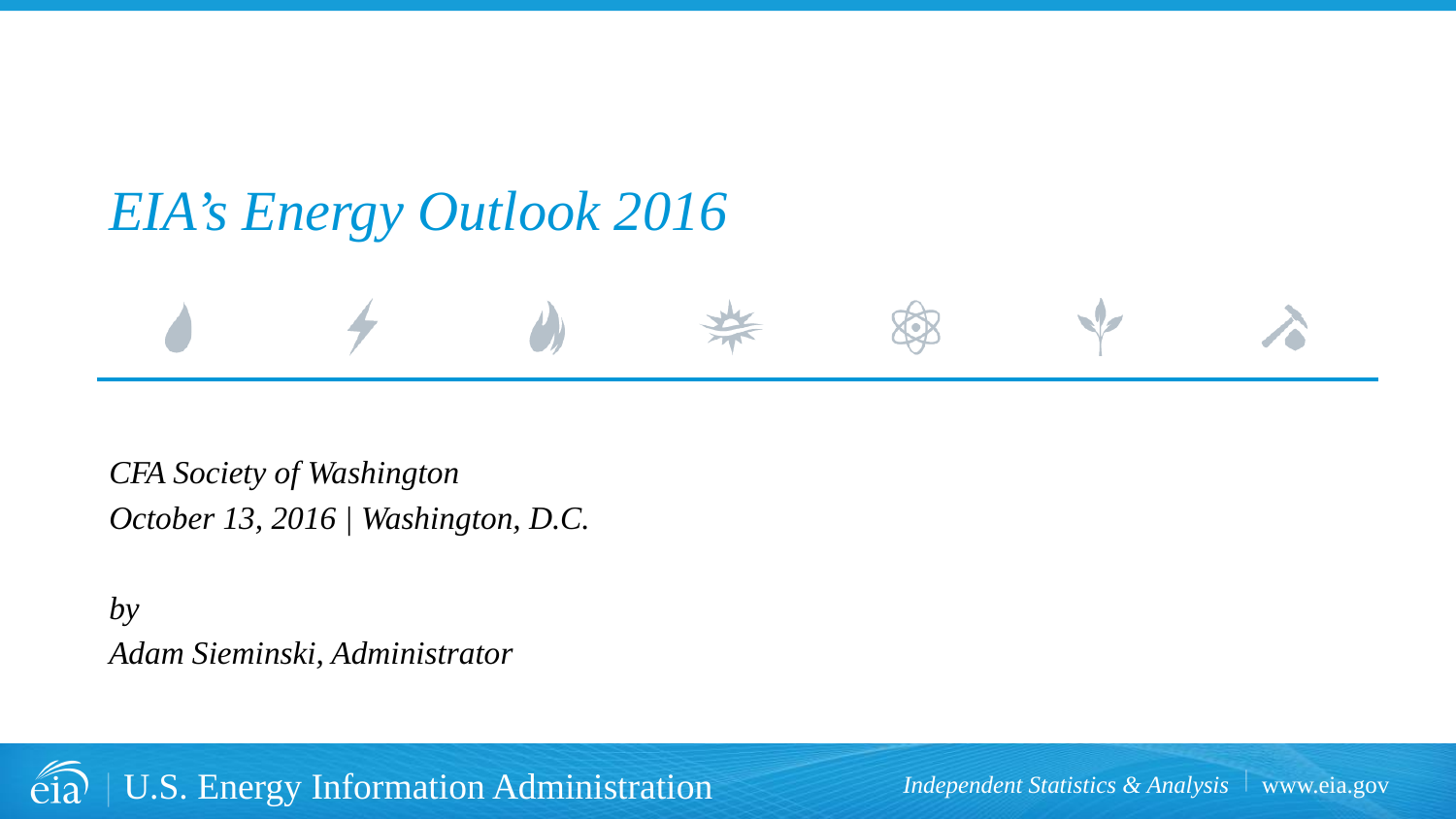

# EIA’s Energy Outlook 2016

CFA Society of Washington
October 13, 2016 | Washington, D.C.

by
Adam Sieminski, Administrator